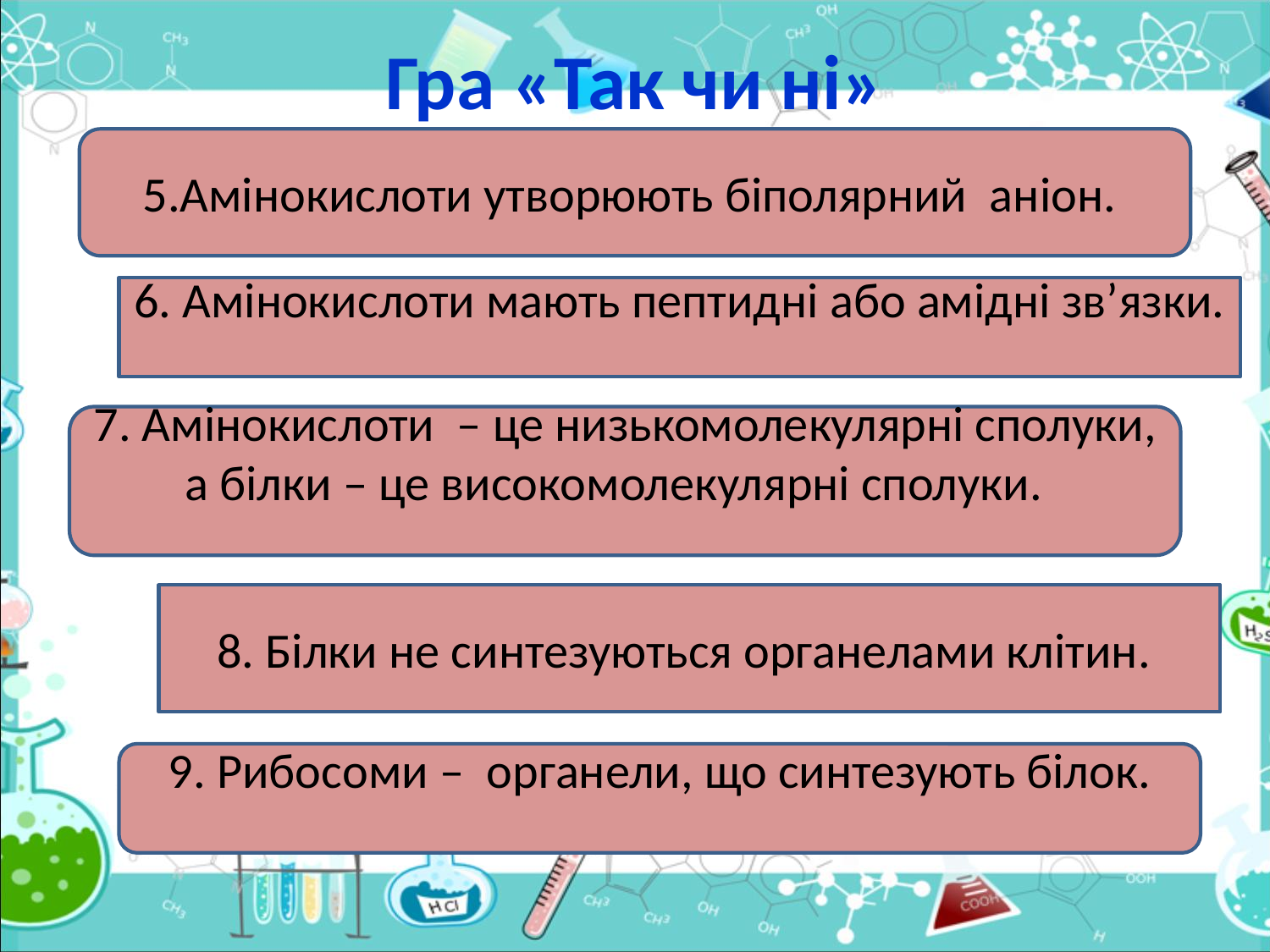

# Гра «Так чи ні»
5.Амінокислоти утворюють біполярний  аніон.

6. Амінокислоти мають пептидні або амідні зв’язки.

7. Амінокислоти  – це низькомолекулярні сполуки, а білки – це високомолекулярні сполуки.
8. Білки не синтезуються органелами клітин.
 9. Рибосоми –  органели, що синтезують білок.